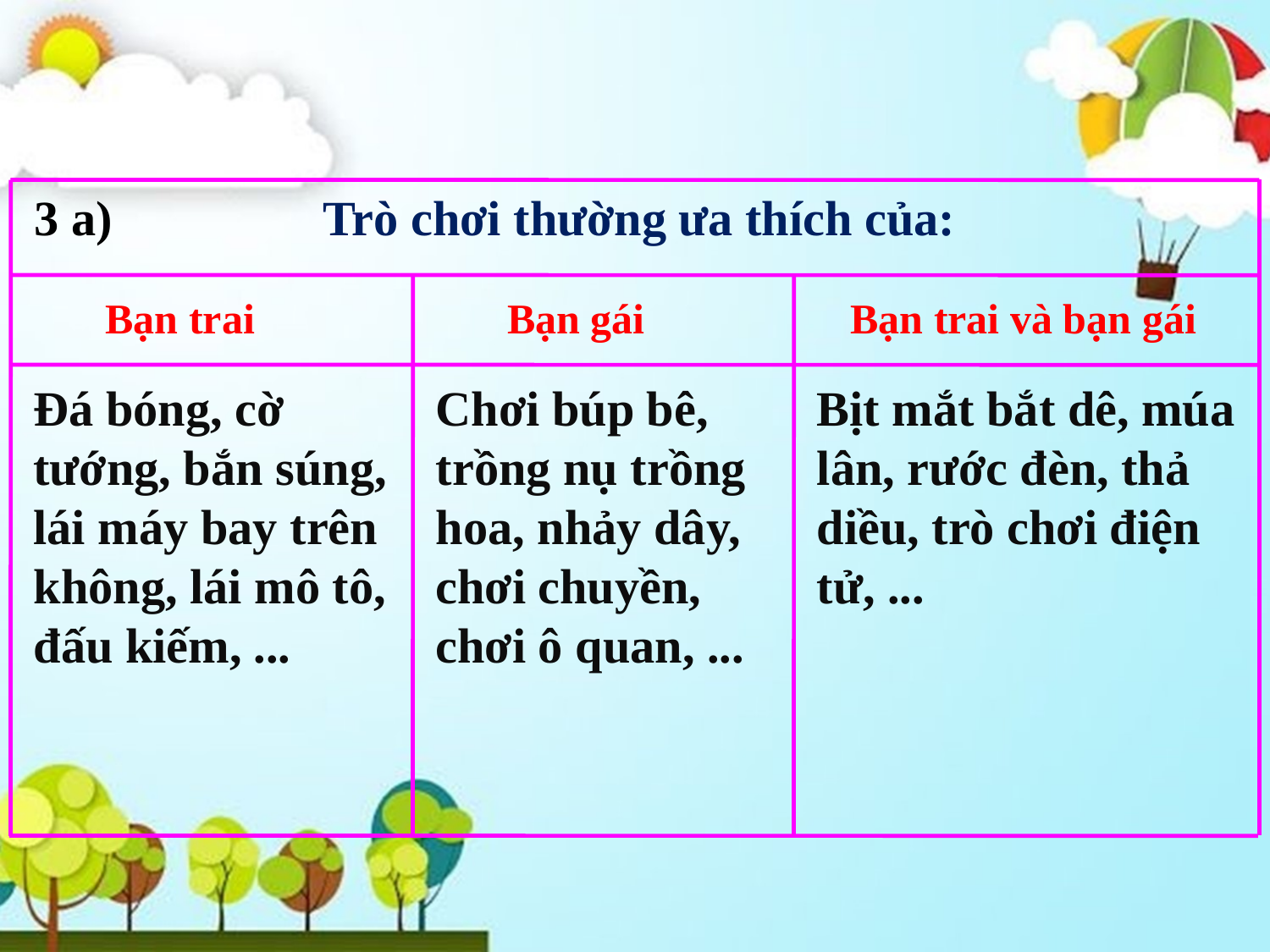

3 a)
Trò chơi thường ưa thích của:
Bạn gái
Bạn trai
Bạn trai và bạn gái
Đá bóng, cờ tướng, bắn súng, lái máy bay trên không, lái mô tô, đấu kiếm, ...
Chơi búp bê, trồng nụ trồng hoa, nhảy dây, chơi chuyền, chơi ô quan, ...

Bịt mắt bắt dê, múa lân, rước đèn, thả diều, trò chơi điện tử, ...